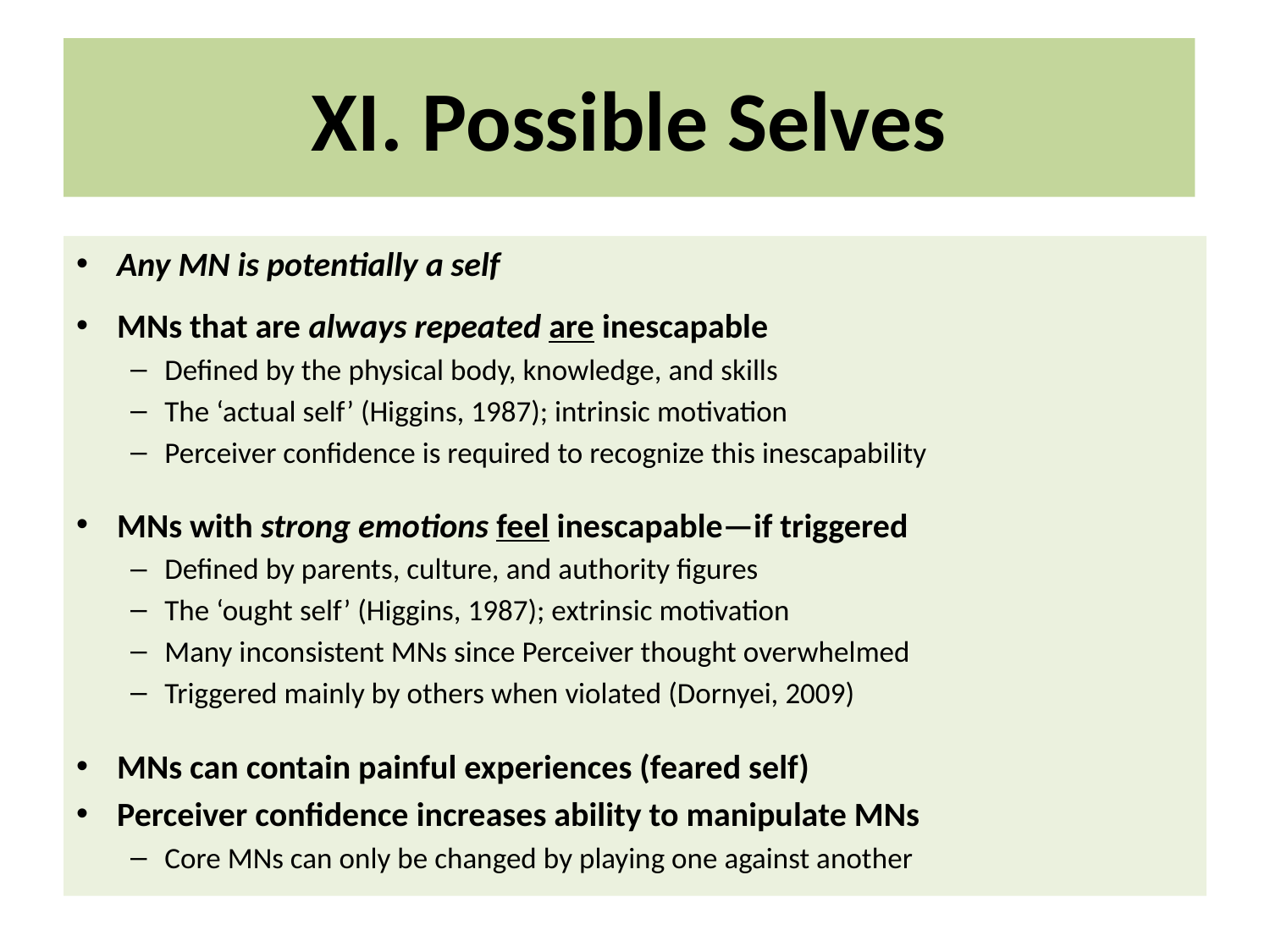

# XI. Possible Selves
Any MN is potentially a self

MNs that are always repeated are inescapable
Defined by the physical body, knowledge, and skills
The ‘actual self’ (Higgins, 1987); intrinsic motivation
Perceiver confidence is required to recognize this inescapability

MNs with strong emotions feel inescapable—if triggered
Defined by parents, culture, and authority figures
The ‘ought self’ (Higgins, 1987); extrinsic motivation
Many inconsistent MNs since Perceiver thought overwhelmed
Triggered mainly by others when violated (Dornyei, 2009)

MNs can contain painful experiences (feared self)
Perceiver confidence increases ability to manipulate MNs
Core MNs can only be changed by playing one against another